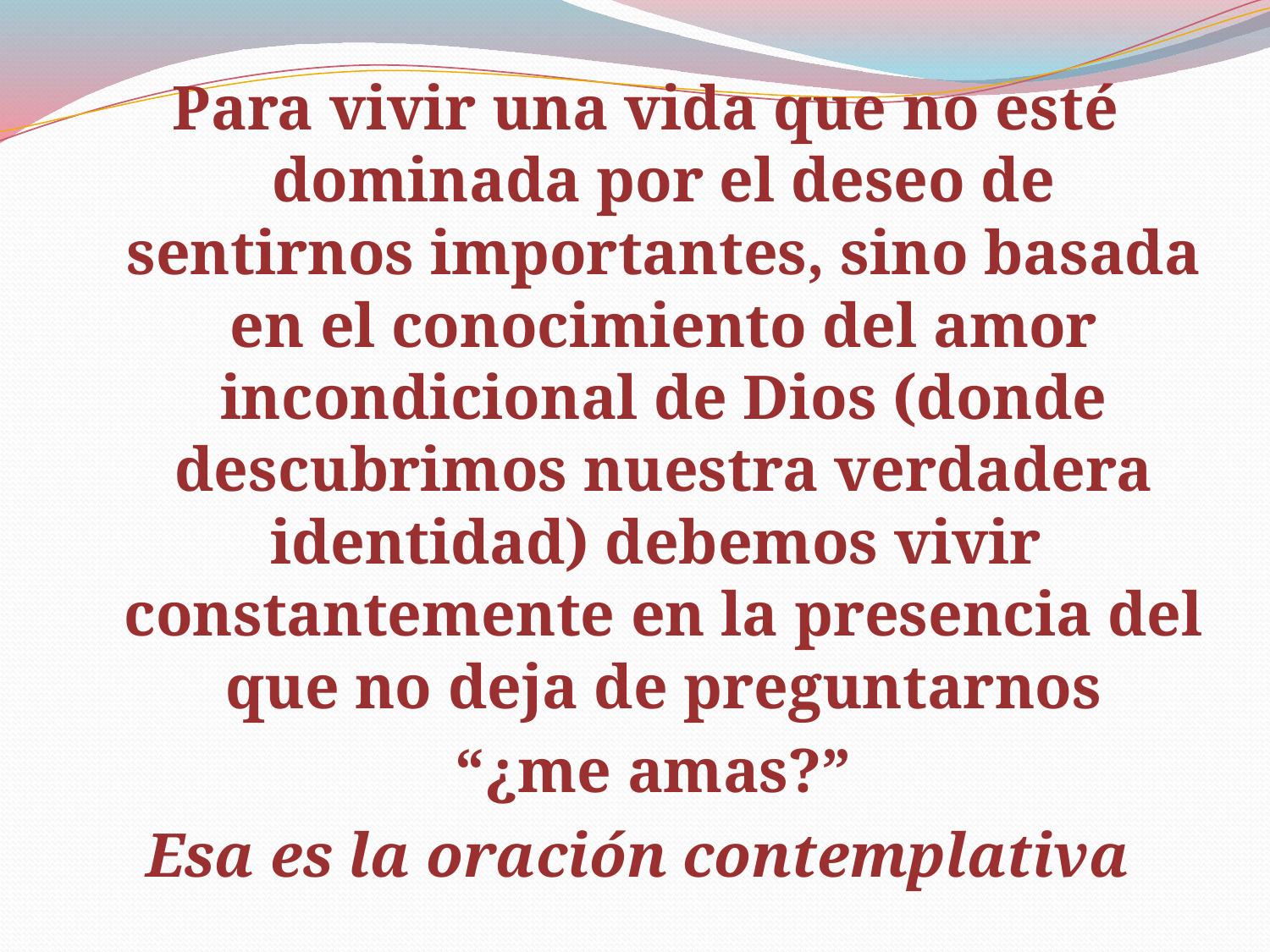

Para vivir una vida que no esté dominada por el deseo de sentirnos importantes, sino basada en el conocimiento del amor incondicional de Dios (donde descubrimos nuestra verdadera identidad) debemos vivir  constantemente en la presencia del que no deja de preguntarnos
 “¿me amas?”
Esa es la oración contemplativa